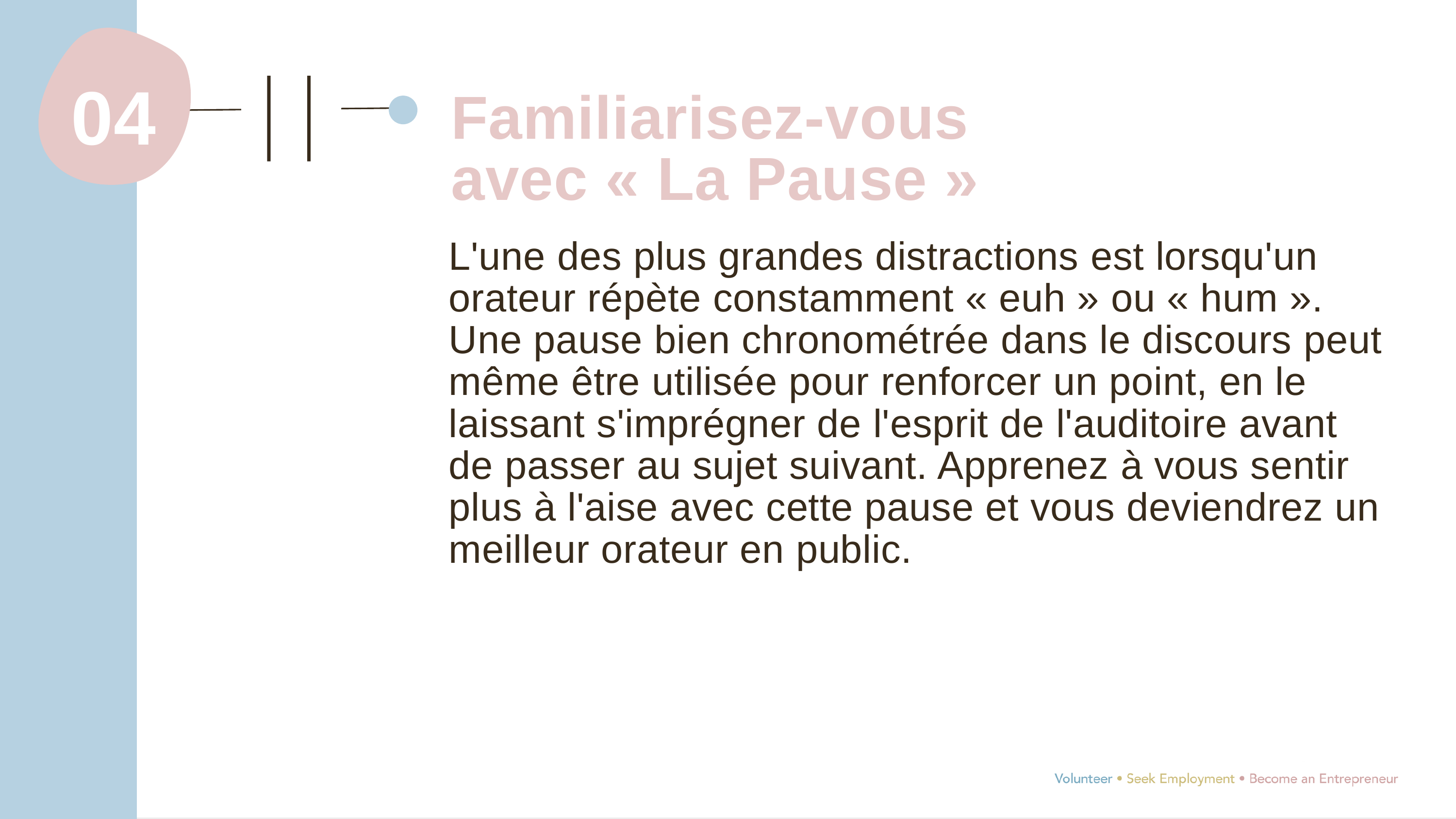

04
Familiarisez-vous avec « La Pause »

L'une des plus grandes distractions est lorsqu'un orateur répète constamment « euh » ou « hum ». Une pause bien chronométrée dans le discours peut même être utilisée pour renforcer un point, en le laissant s'imprégner de l'esprit de l'auditoire avant de passer au sujet suivant. Apprenez à vous sentir plus à l'aise avec cette pause et vous deviendrez un meilleur orateur en public.